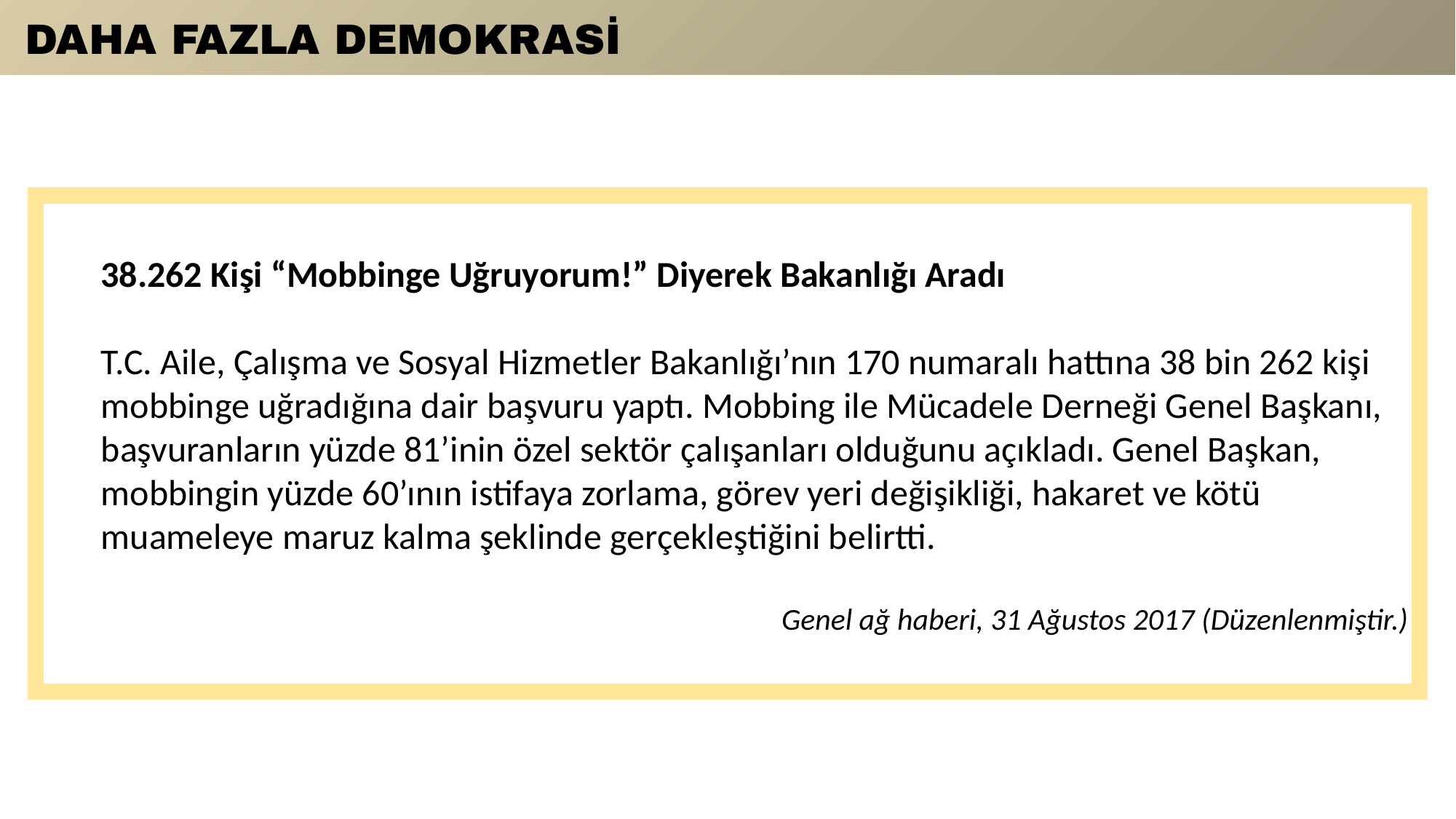

DAHA FAZLA DEMOKRASİ
38.262 Kişi “Mobbinge Uğruyorum!” Diyerek Bakanlığı Aradı

T.C. Aile, Çalışma ve Sosyal Hizmetler Bakanlığı’nın 170 numaralı hattına 38 bin 262 kişi mobbinge uğradığına dair başvuru yaptı. Mobbing ile Mücadele Derneği Genel Başkanı, başvuranların yüzde 81’inin özel sektör çalışanları olduğunu açıkladı. Genel Başkan, mobbingin yüzde 60’ının istifaya zorlama, görev yeri değişikliği, hakaret ve kötü muameleye maruz kalma şeklinde gerçekleştiğini belirtti.

Genel ağ haberi, 31 Ağustos 2017 (Düzenlenmiştir.)